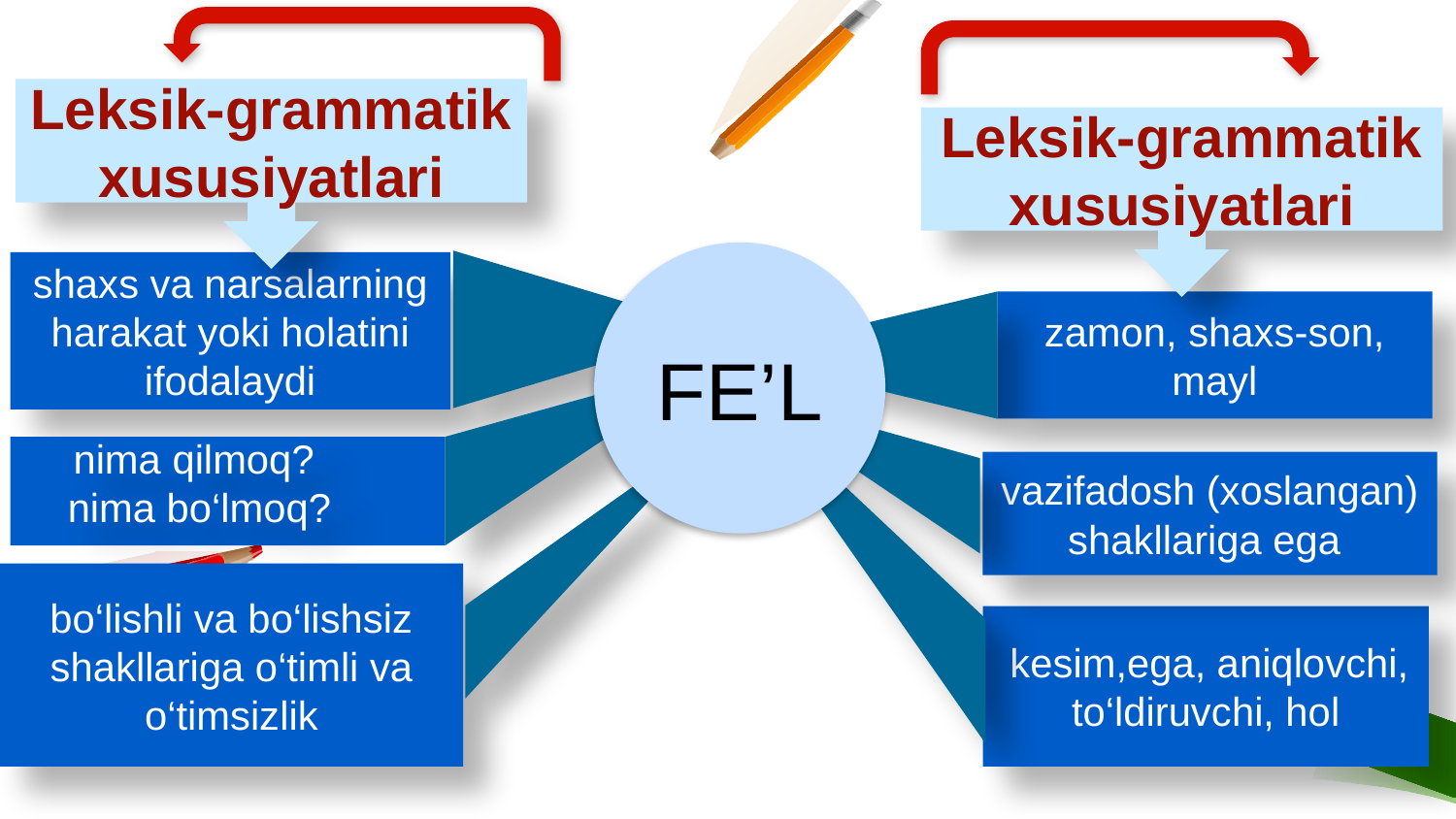

Leksik-grammatik xususiyatlari
Leksik-grammatik xususiyatlari
FE’L

shaxs va narsalarning harakat yoki holatini ifodalaydi

zamon, shaxs-son, mayl

 kesim,ega, aniqlovchi, to‘ldiruvchi, hol

vazifadosh (xoslangan) shakllariga ega

bo‘lishli va bo‘lishsiz shakllariga o‘timli va o‘timsizlik
nima qilmoq?
 nima bo‘lmoq?